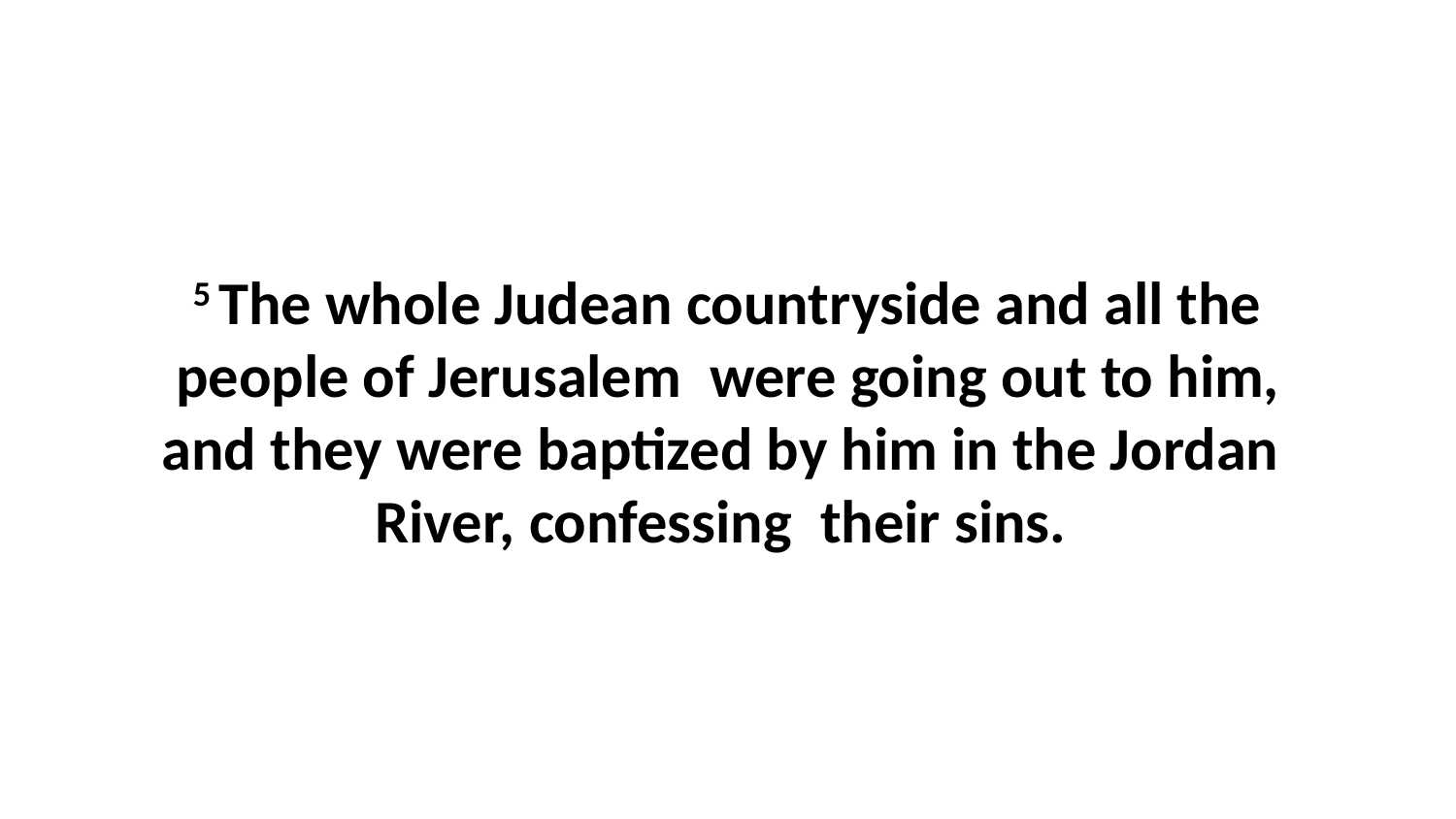

5 The whole Judean countryside and all the people of Jerusalem  were going out to him, and they were baptized by him in the Jordan  River, confessing  their sins.